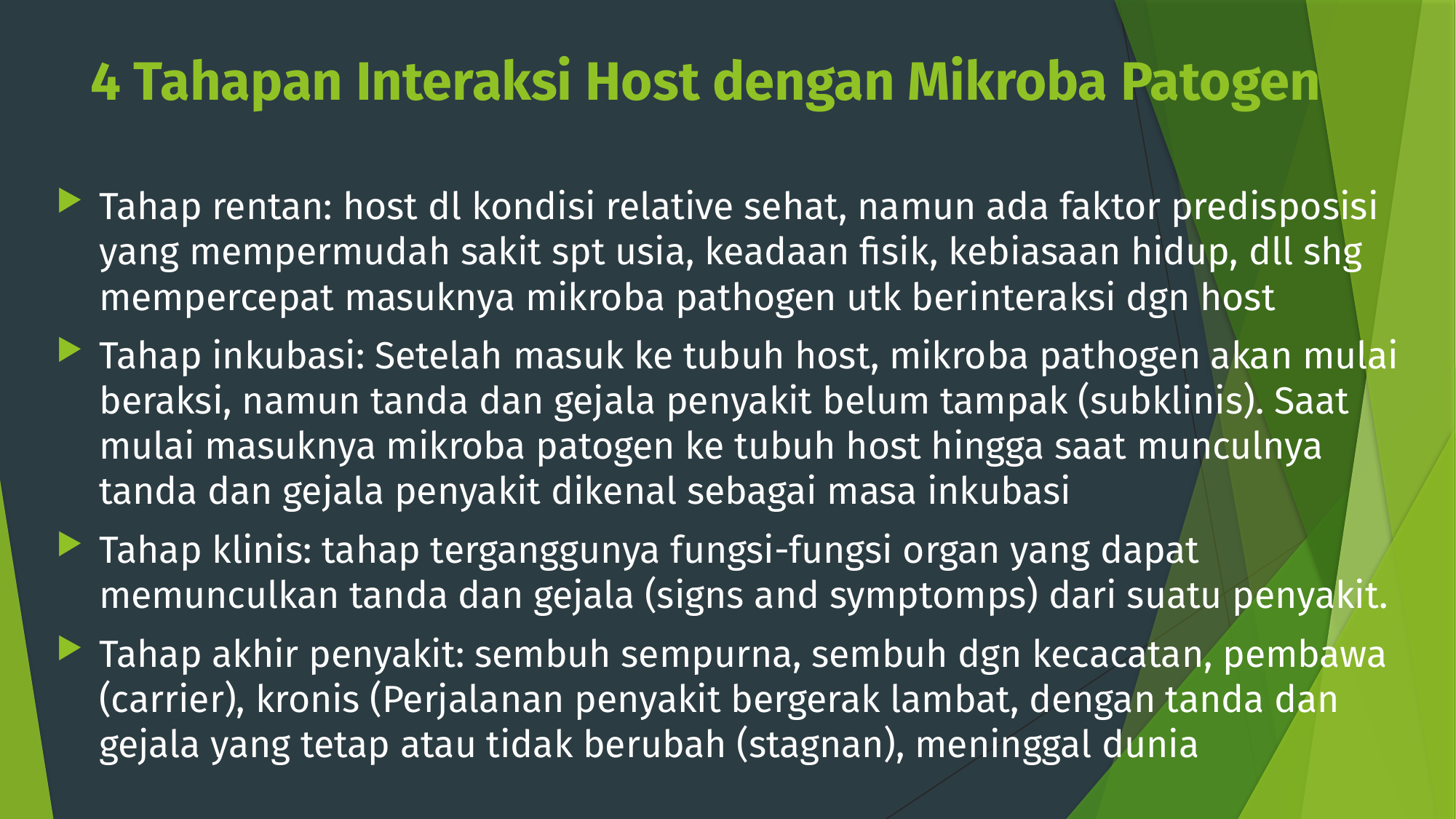

# 4 Tahapan Interaksi Host dengan Mikroba Patogen
Tahap rentan: host dl kondisi relative sehat, namun ada faktor predisposisi yang mempermudah sakit spt usia, keadaan fisik, kebiasaan hidup, dll shg mempercepat masuknya mikroba pathogen utk berinteraksi dgn host
Tahap inkubasi: Setelah masuk ke tubuh host, mikroba pathogen akan mulai beraksi, namun tanda dan gejala penyakit belum tampak (subklinis). Saat mulai masuknya mikroba patogen ke tubuh host hingga saat munculnya tanda dan gejala penyakit dikenal sebagai masa inkubasi
Tahap klinis: tahap terganggunya fungsi-fungsi organ yang dapat memunculkan tanda dan gejala (signs and symptomps) dari suatu penyakit.
Tahap akhir penyakit: sembuh sempurna, sembuh dgn kecacatan, pembawa (carrier), kronis (Perjalanan penyakit bergerak lambat, dengan tanda dan gejala yang tetap atau tidak berubah (stagnan), meninggal dunia